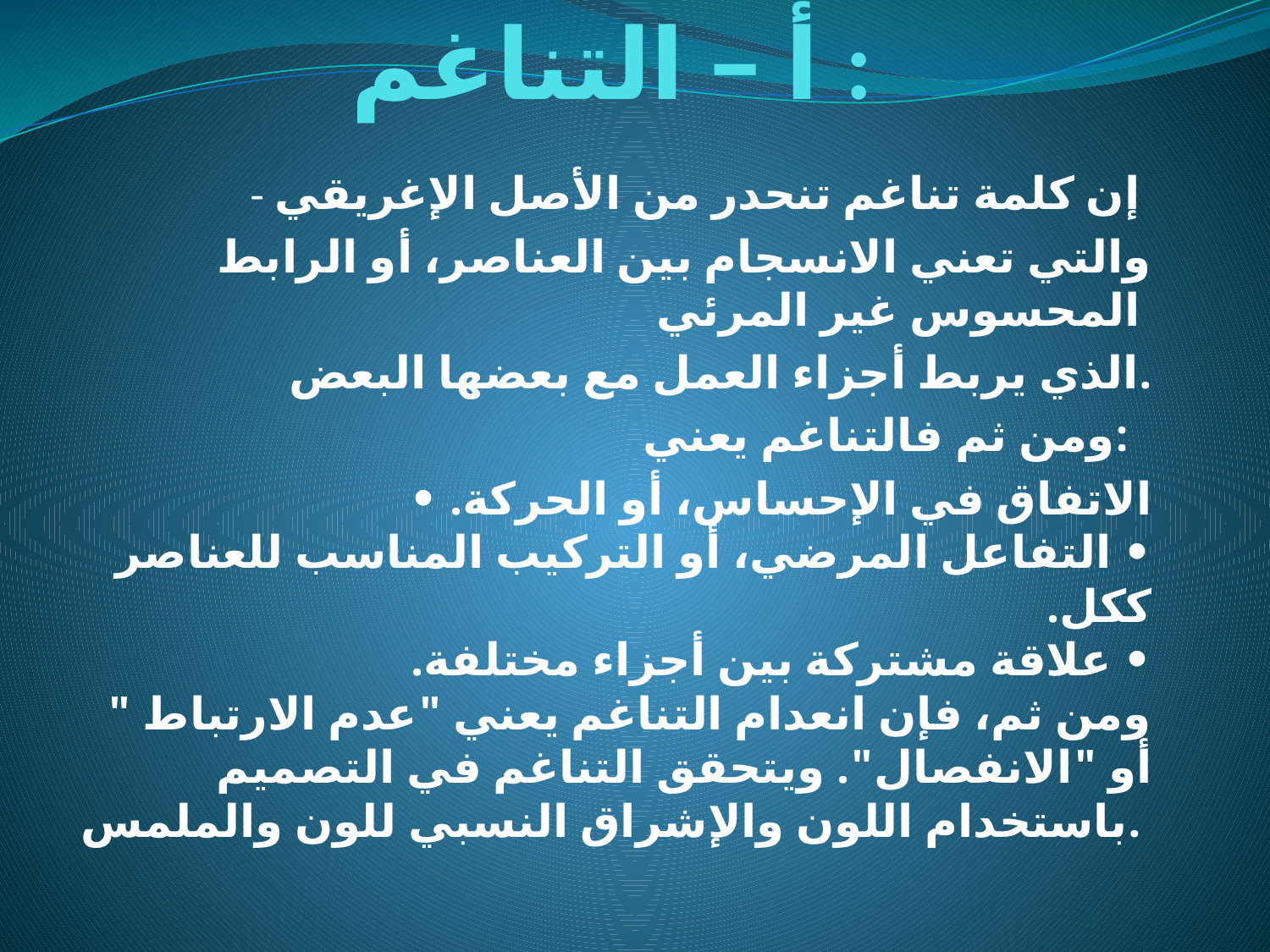

# أ – التناغم :
- إن كلمة تناغم تنحدر من الأصل الإغريقي
 والتي تعني الانسجام بين العناصر، أو الرابط المحسوس غير المرئي
 الذي يربط أجزاء العمل مع بعضها البعض.
ومن ثم فالتناغم يعني:
• الاتفاق في الإحساس، أو الحركة.
• التفاعل المرضي، أو التركيب المناسب للعناصر ككل.
• علاقة مشتركة بين أجزاء مختلفة.
ومن ثم، فإن انعدام التناغم يعني "عدم الارتباط " أو "الانفصال". ويتحقق التناغم في التصميم باستخدام اللون والإشراق النسبي للون والملمس.